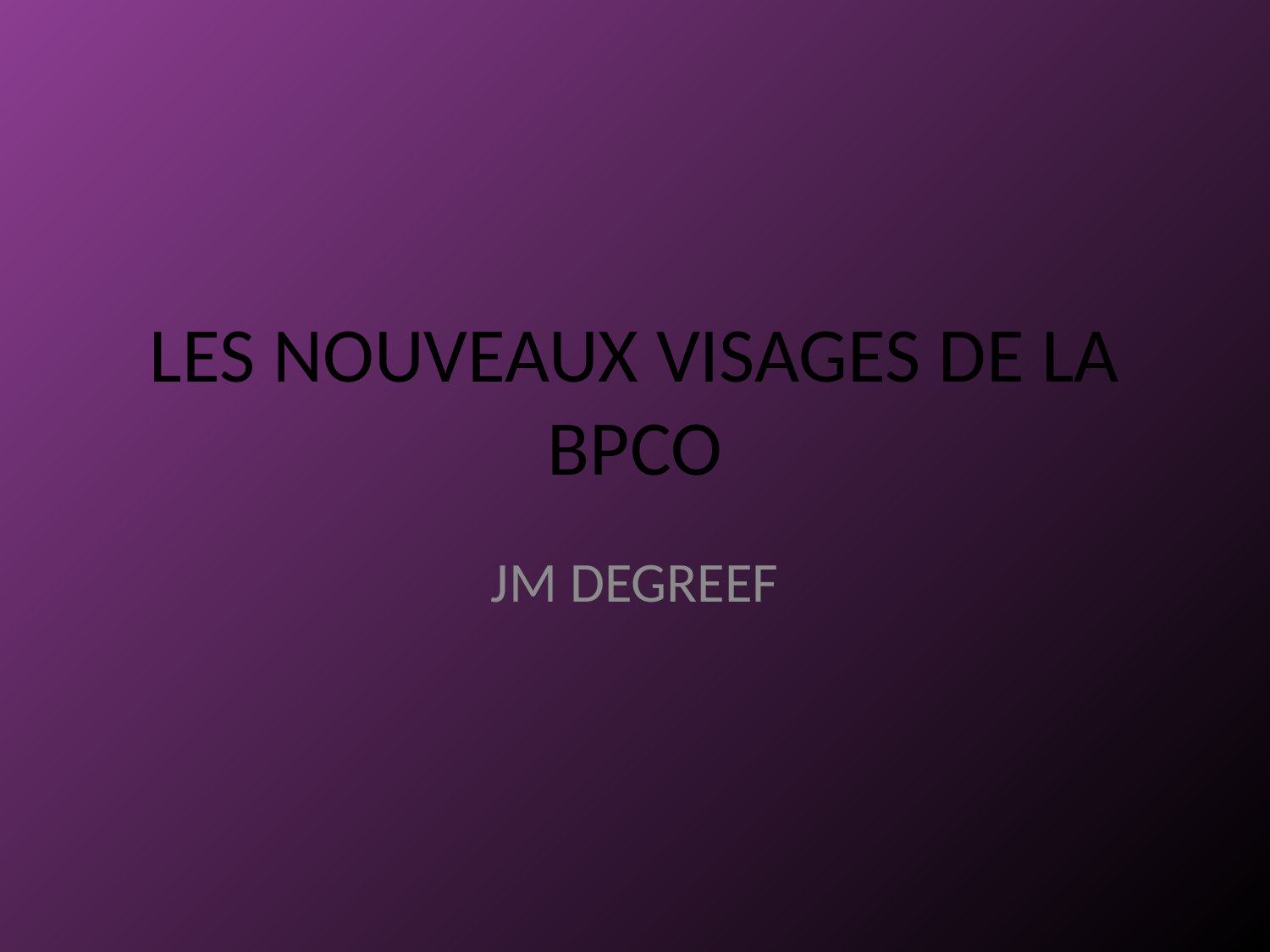

# LES NOUVEAUX VISAGES DE LA BPCO
JM DEGREEF